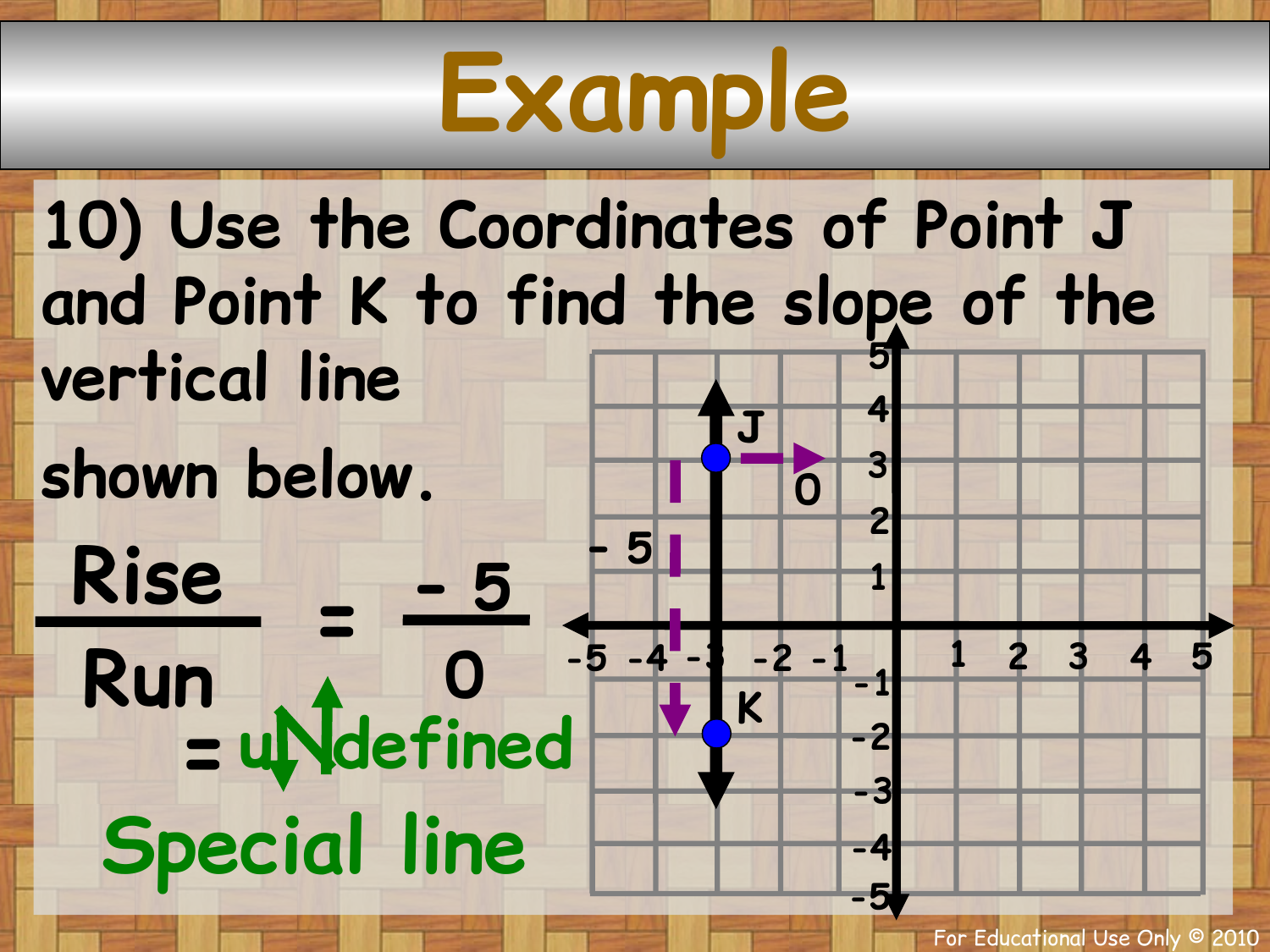

# Example
10) Use the Coordinates of Point J and Point K to find the slope of the vertical line
shown below.

5
4
3
2
1
1
2
3
5
4
-3
-4
-1
-5
-2
-1
-2
-3
-4
-5

J

0
– 5
Rise

Run
– 5
=

0

u  defined
K
=

Special line